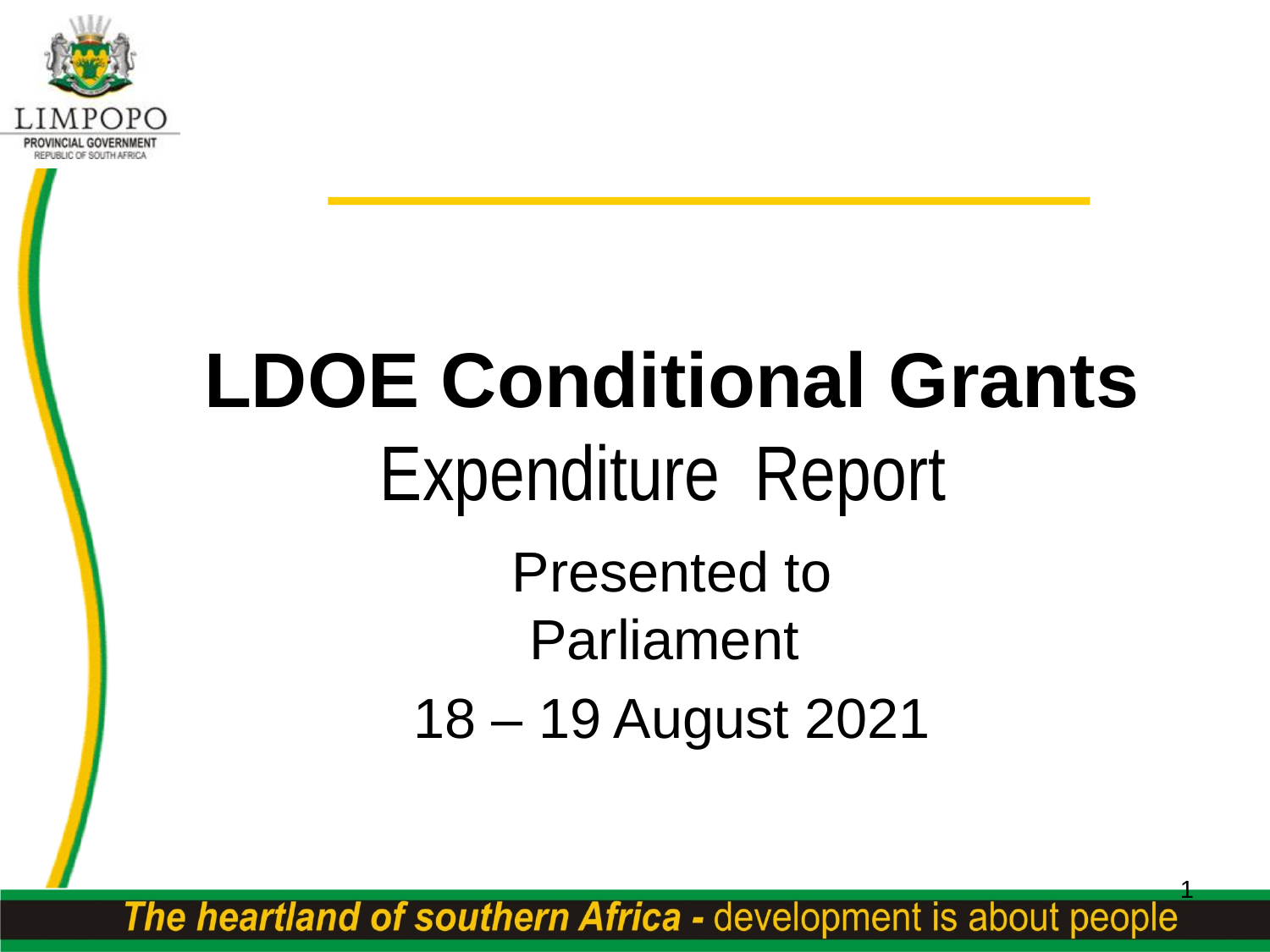

# LDOE Conditional Grants Expenditure  Report
Presented to Parliament
18 – 19 August 2021
1